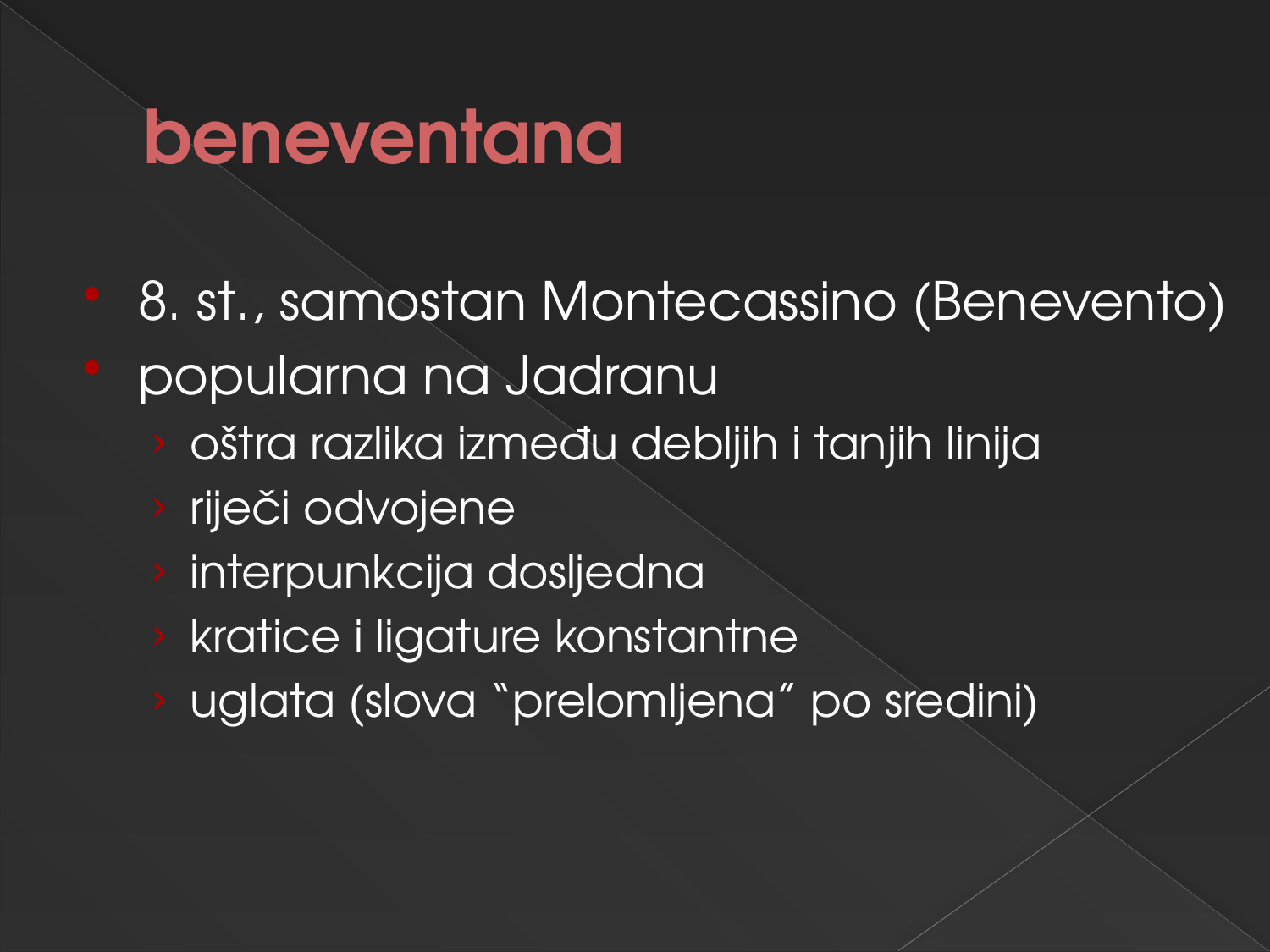

# beneventana
8. st., samostan Montecassino (Benevento)
popularna na Jadranu
oštra razlika između debljih i tanjih linija
riječi odvojene
interpunkcija dosljedna
kratice i ligature konstantne
uglata (slova “prelomljena” po sredini)